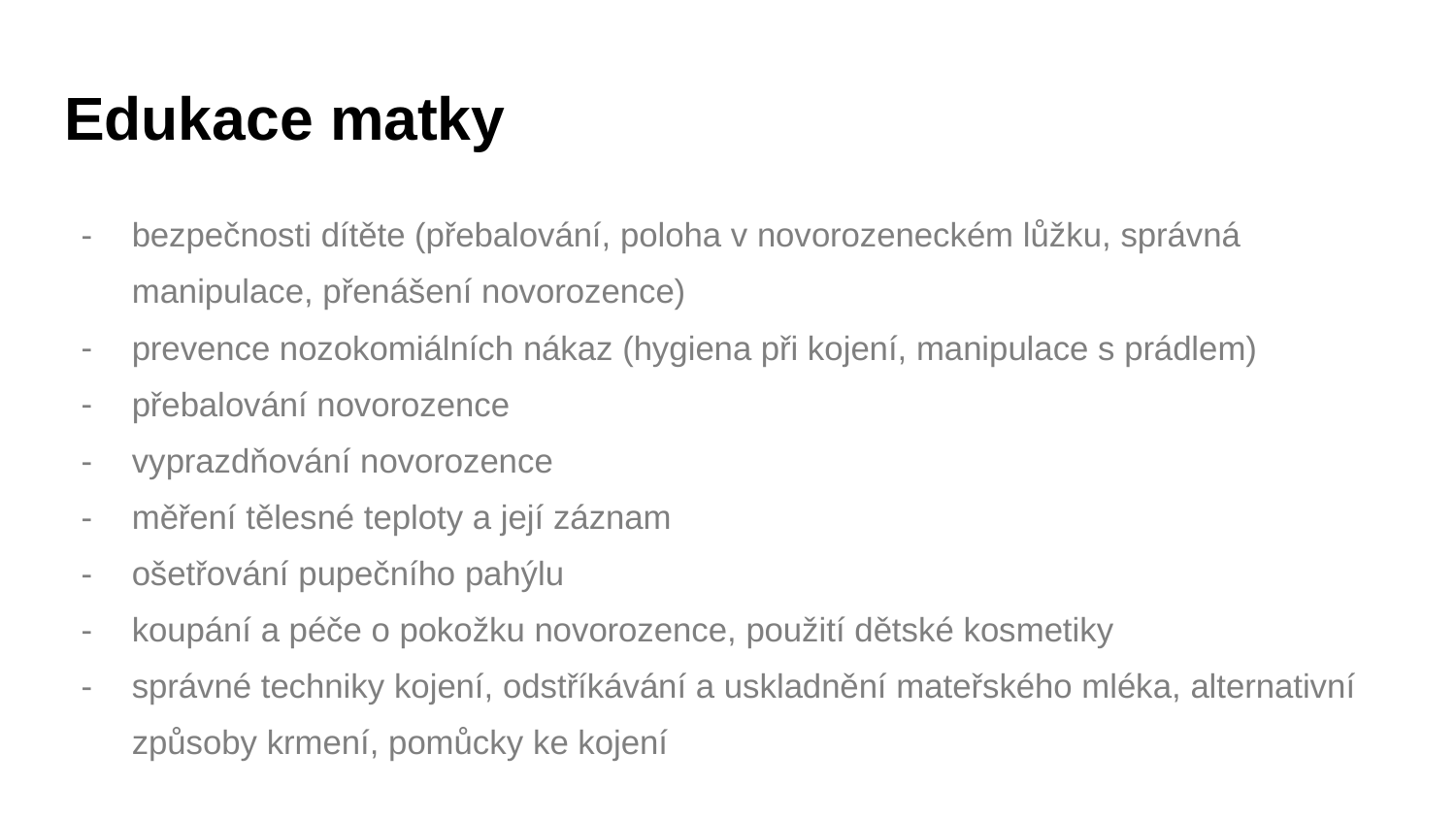

# Edukace matky
bezpečnosti dítěte (přebalování, poloha v novorozeneckém lůžku, správná manipulace, přenášení novorozence)
prevence nozokomiálních nákaz (hygiena při kojení, manipulace s prádlem)
přebalování novorozence
vyprazdňování novorozence
měření tělesné teploty a její záznam
ošetřování pupečního pahýlu
koupání a péče o pokožku novorozence, použití dětské kosmetiky
správné techniky kojení, odstříkávání a uskladnění mateřského mléka, alternativní způsoby krmení, pomůcky ke kojení